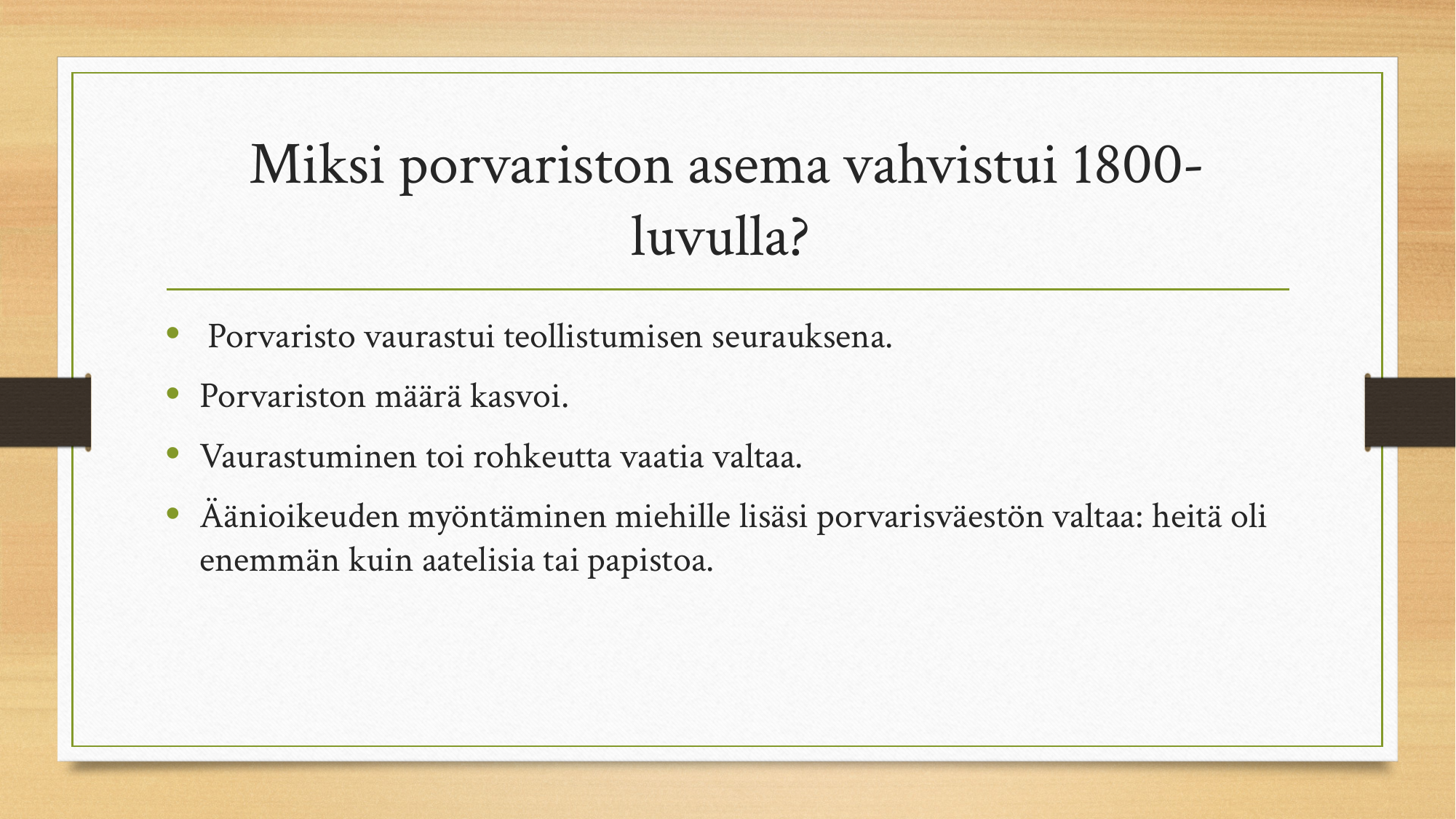

# Miksi porvariston asema vahvistui 1800-luvulla?
 Porvaristo vaurastui teollistumisen seurauksena.
Porvariston määrä kasvoi.
Vaurastuminen toi rohkeutta vaatia valtaa.
Äänioikeuden myöntäminen miehille lisäsi porvarisväestön valtaa: heitä oli enemmän kuin aatelisia tai papistoa.